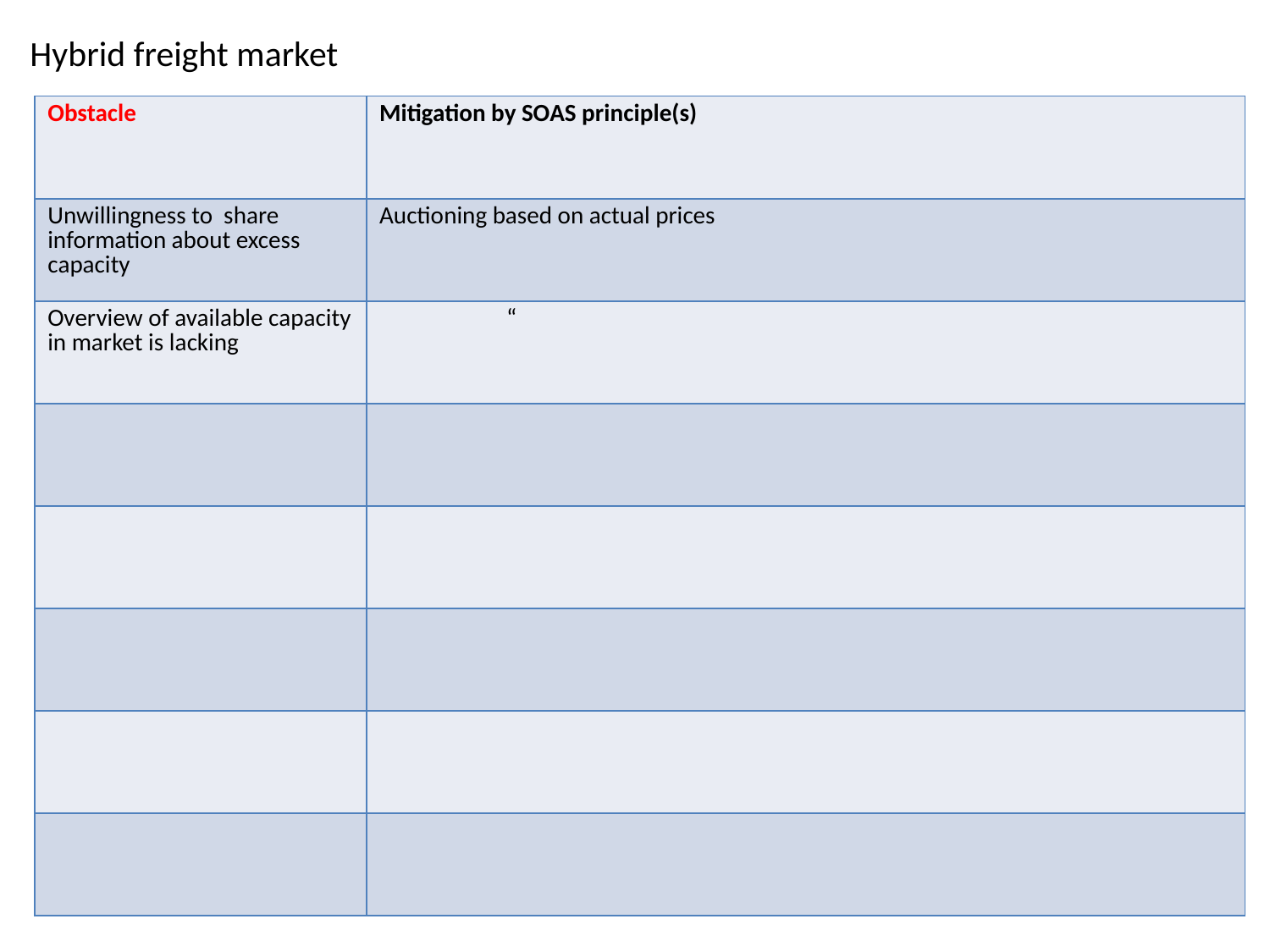

# Hybrid freight market
| Obstacle | Mitigation by SOAS principle(s) |
| --- | --- |
| Unwillingness to share information about excess capacity | Auctioning based on actual prices |
| Overview of available capacity in market is lacking | “ |
|  |  |
|  |  |
|  |  |
|  |  |
|  |  |